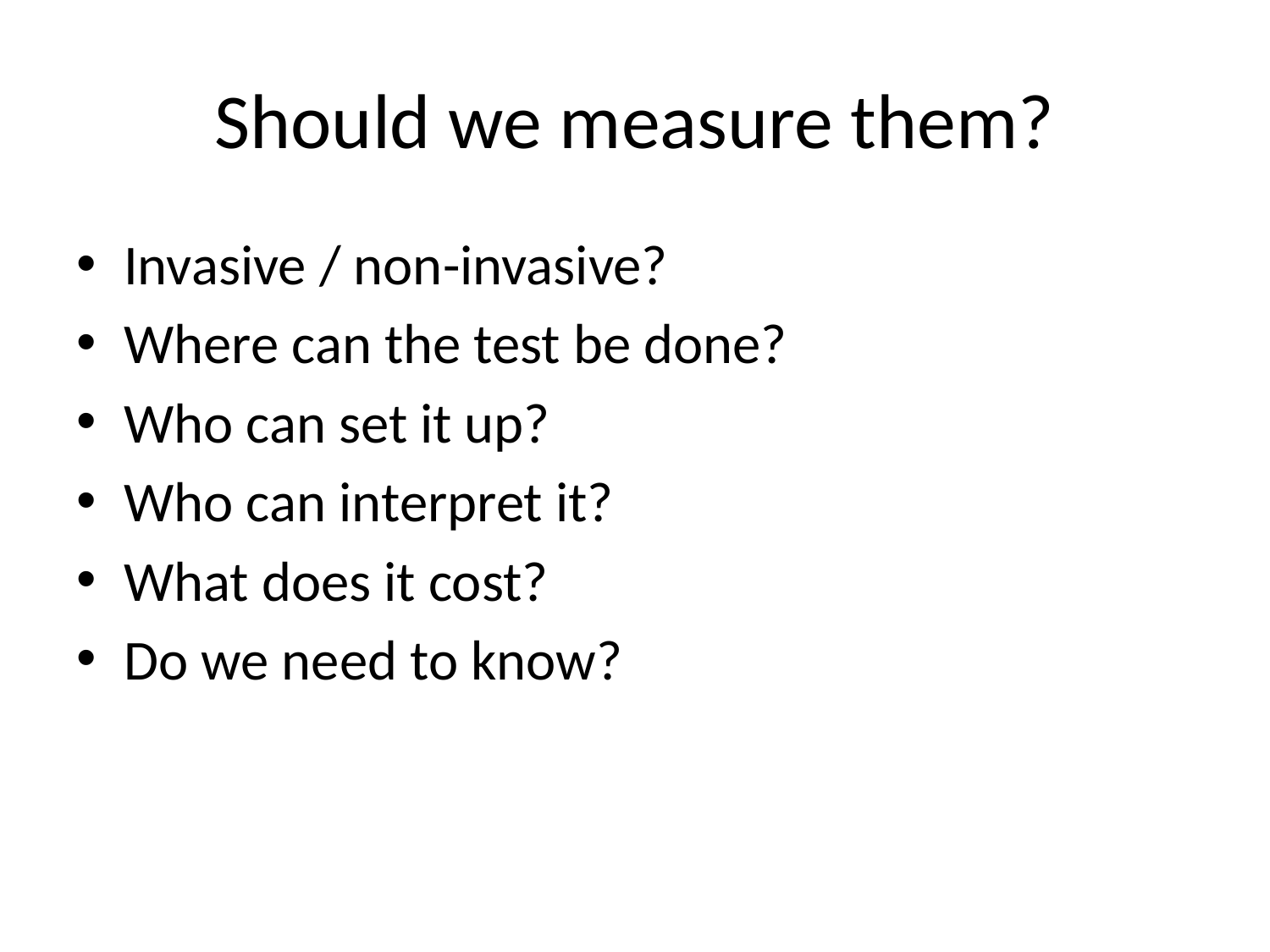

# Should we measure them?
Invasive / non-invasive?
Where can the test be done?
Who can set it up?
Who can interpret it?
What does it cost?
Do we need to know?